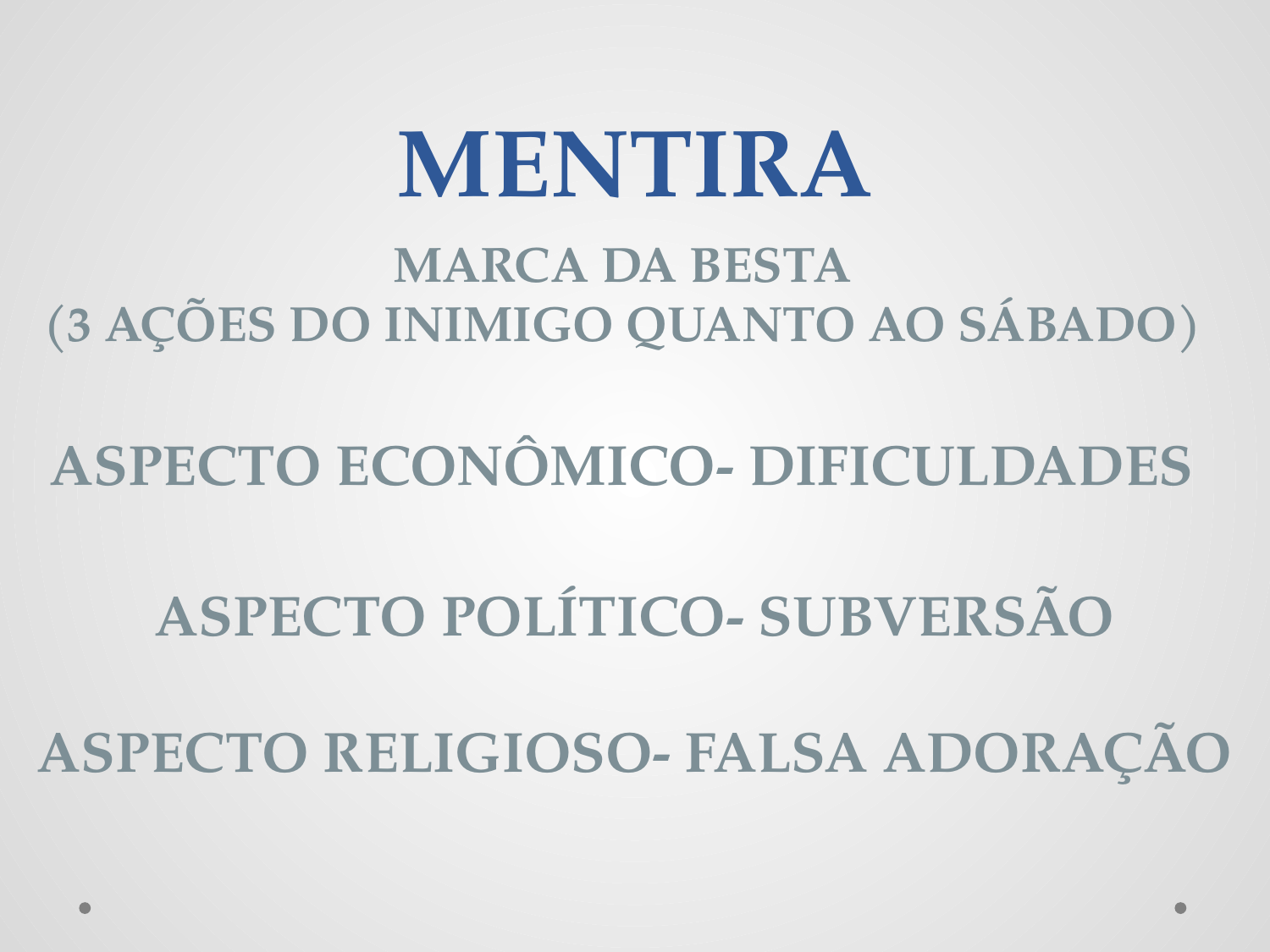

# MENTIRA
MARCA DA BESTA
(3 AÇÕES DO INIMIGO QUANTO AO SÁBADO)
ASPECTO ECONÔMICO- DIFICULDADES
ASPECTO POLÍTICO- SUBVERSÃO
ASPECTO RELIGIOSO- FALSA ADORAÇÃO